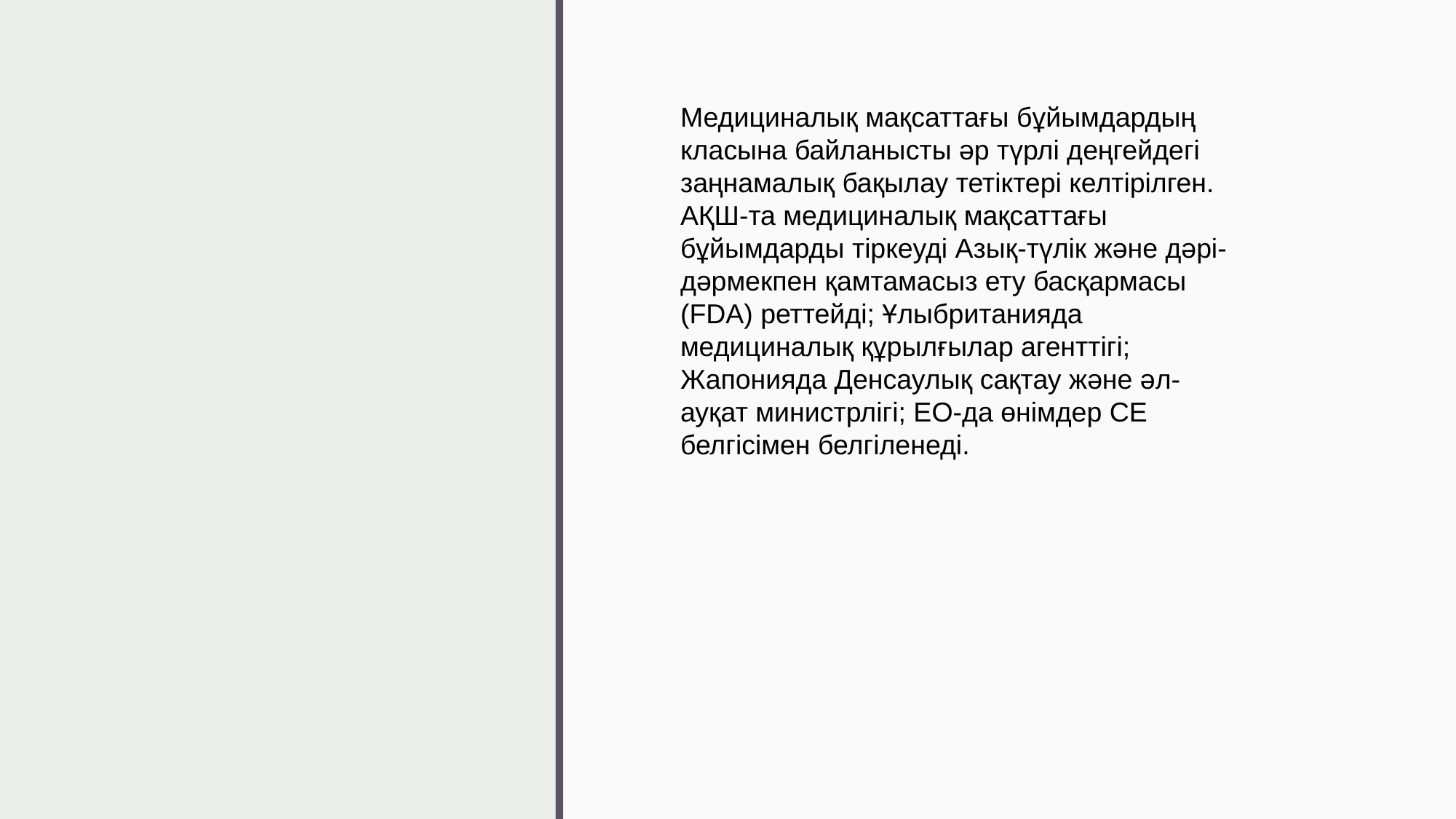

#
Медициналық мақсаттағы бұйымдардың класына байланысты әр түрлі деңгейдегі заңнамалық бақылау тетіктері келтірілген. АҚШ-та медициналық мақсаттағы бұйымдарды тіркеуді Азық-түлік және дәрі-дәрмекпен қамтамасыз ету басқармасы (FDA) реттейді; Ұлыбританияда медициналық құрылғылар агенттігі; Жапонияда Денсаулық сақтау және әл-ауқат министрлігі; ЕО-да өнімдер CE белгісімен белгіленеді.